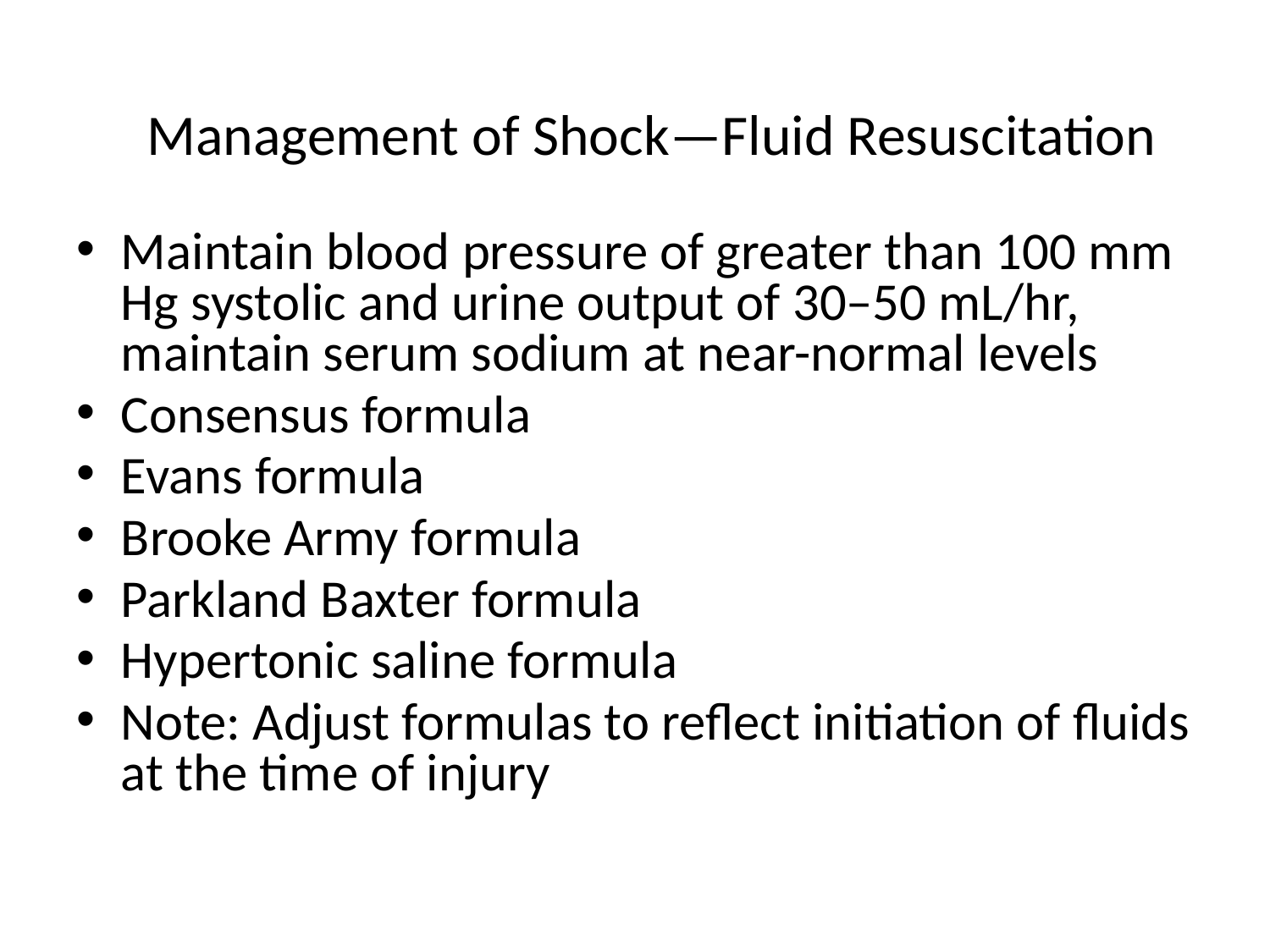

# Management of Shock—Fluid Resuscitation
Maintain blood pressure of greater than 100 mm Hg systolic and urine output of 30–50 mL/hr, maintain serum sodium at near-normal levels
Consensus formula
Evans formula
Brooke Army formula
Parkland Baxter formula
Hypertonic saline formula
Note: Adjust formulas to reflect initiation of fluids at the time of injury